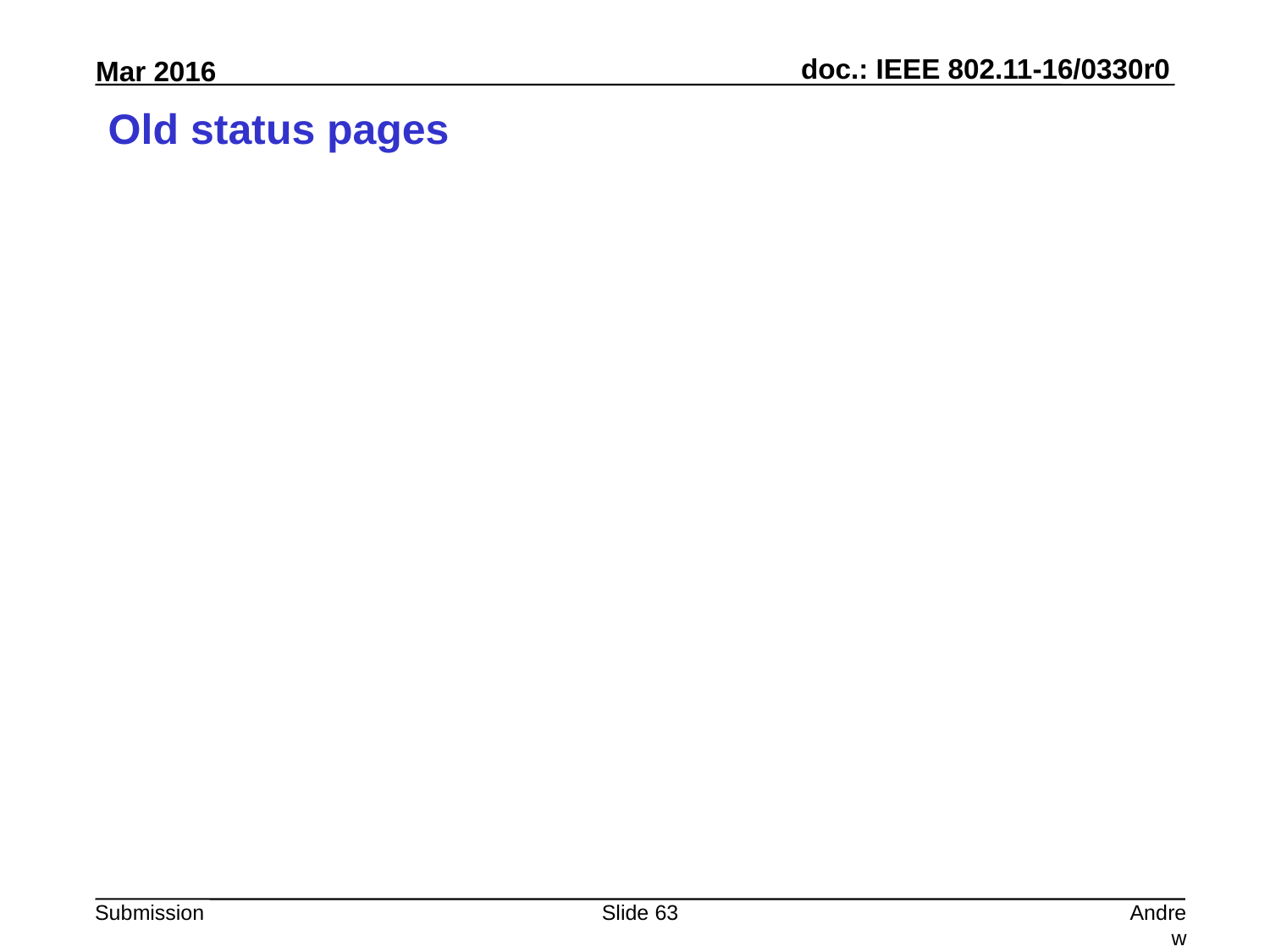

# Old status pages

Slide 63
Andrew Myles, Cisco